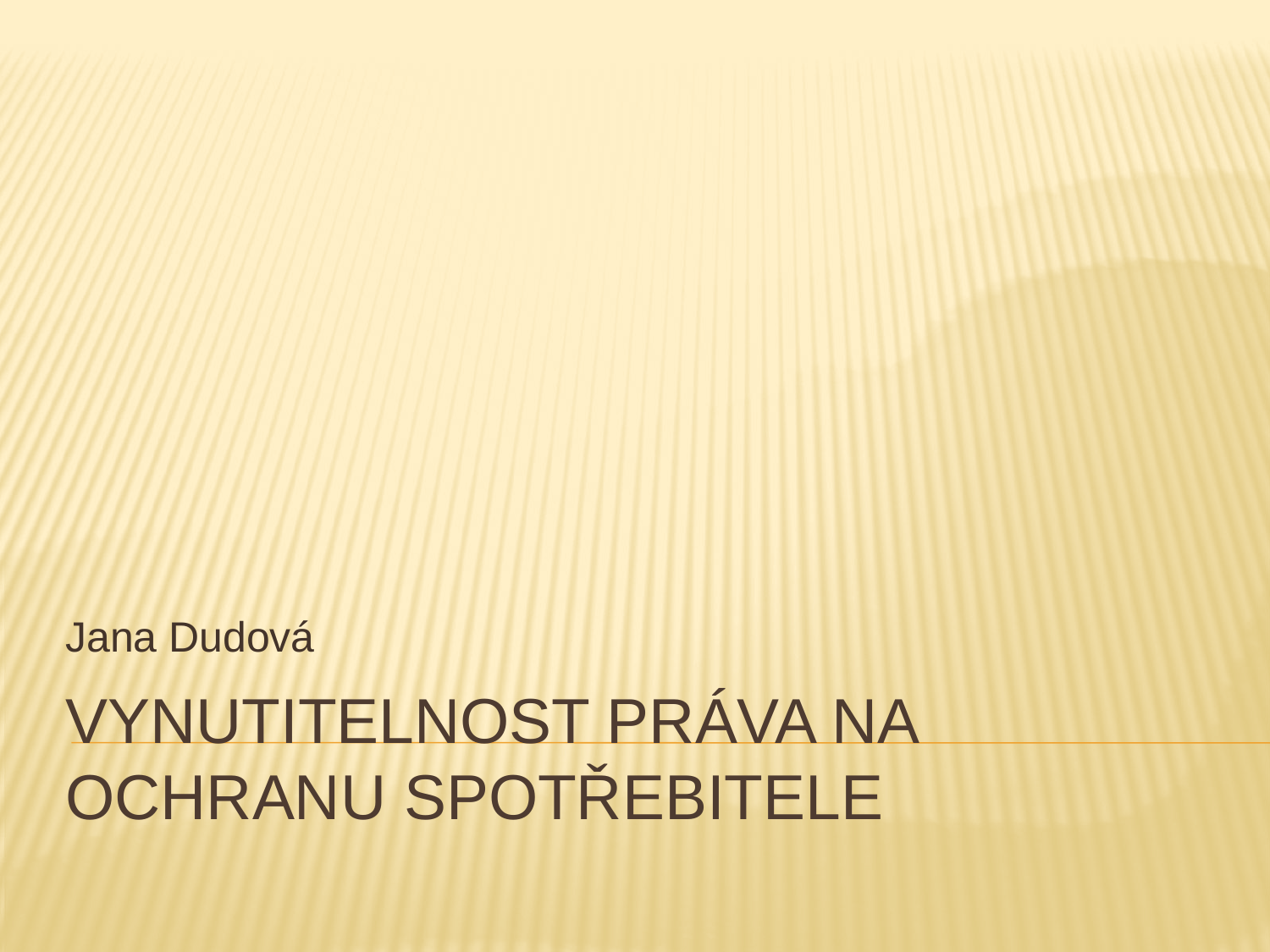

Jana Dudová
# Vynutitelnost práva na ochranu spotřebitele